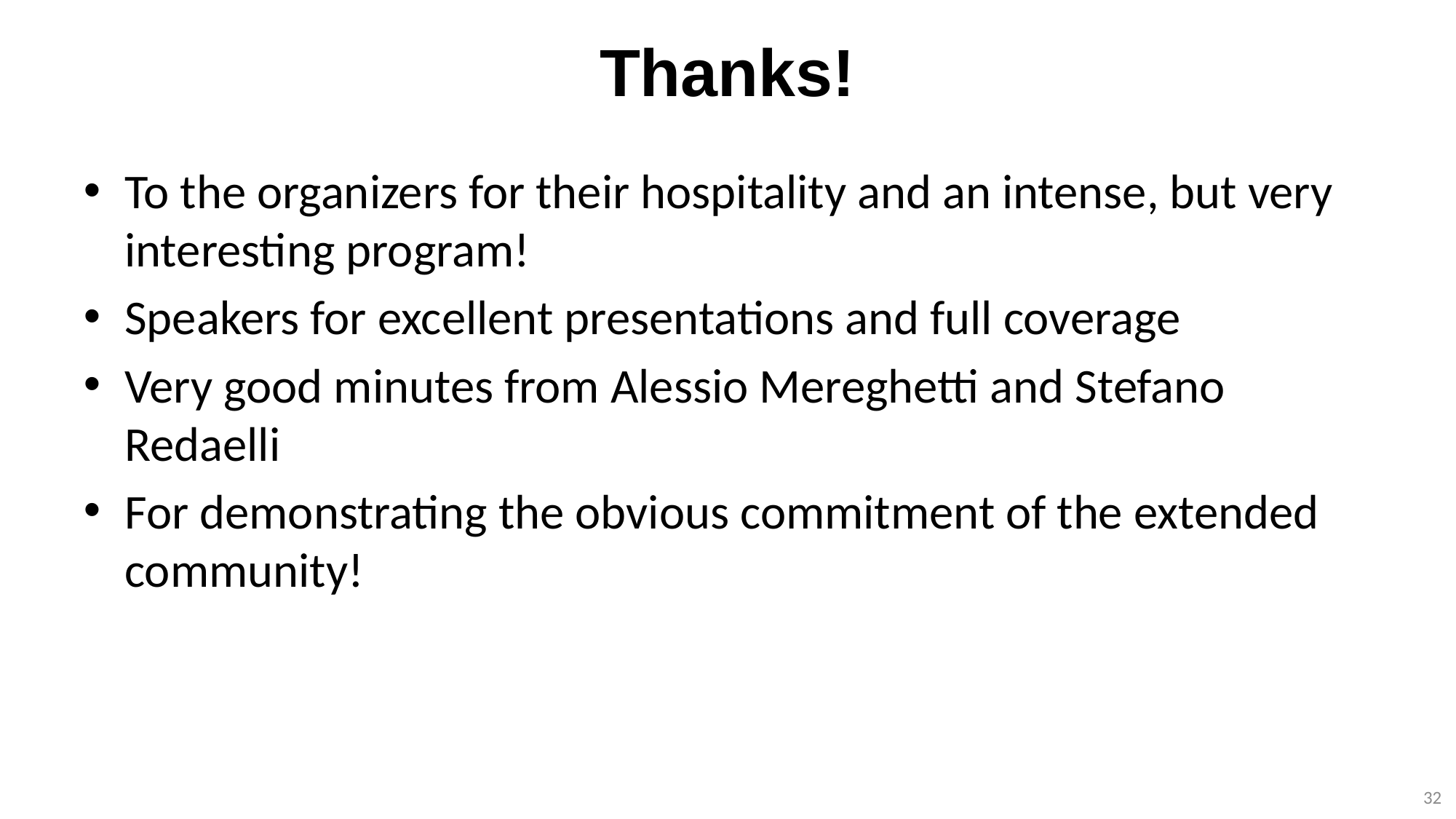

# Thanks!
To the organizers for their hospitality and an intense, but very interesting program!
Speakers for excellent presentations and full coverage
Very good minutes from Alessio Mereghetti and Stefano Redaelli
For demonstrating the obvious commitment of the extended community!

32